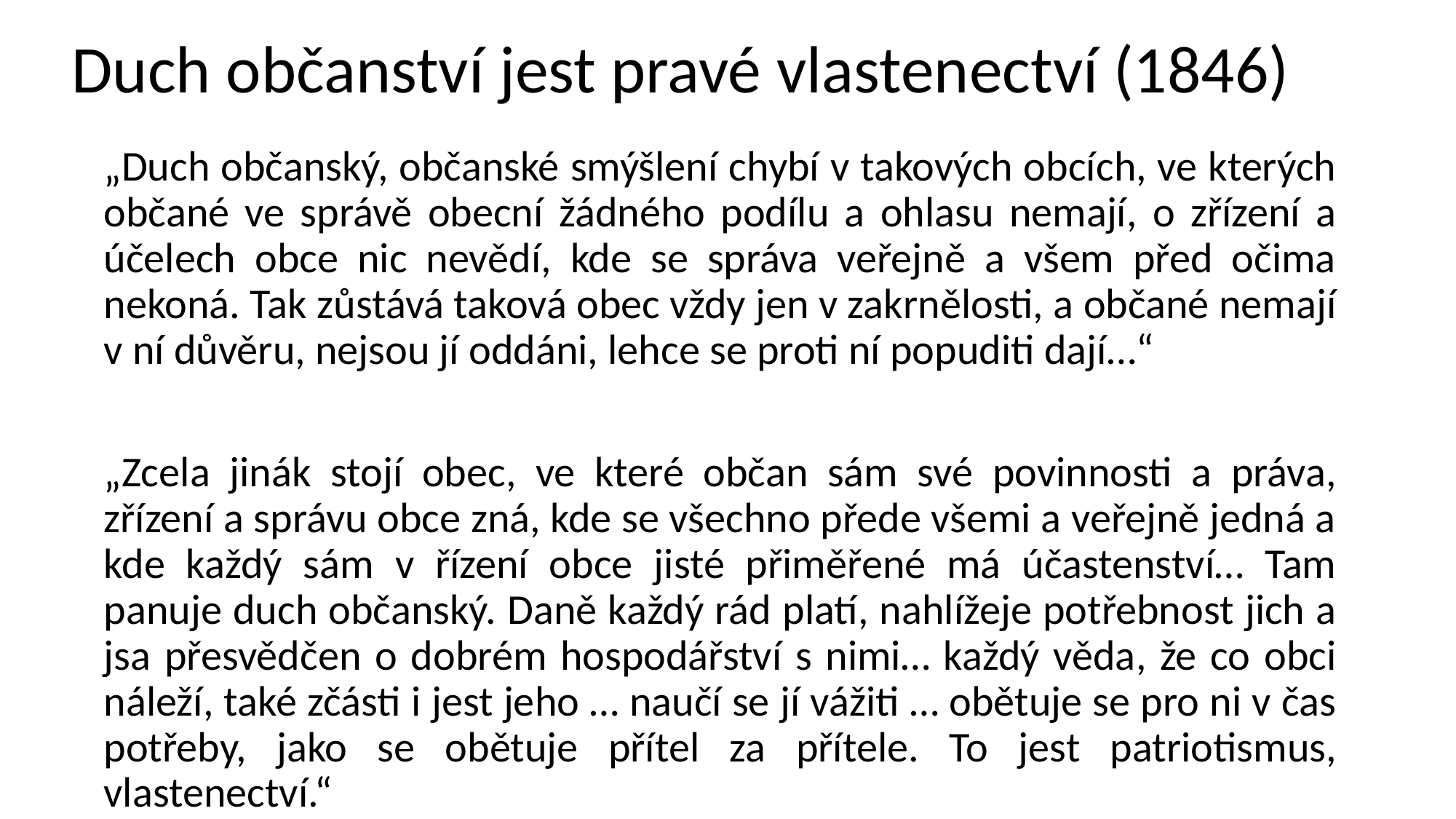

# Duch občanství jest pravé vlastenectví (1846)
„Duch občanský, občanské smýšlení chybí v takových obcích, ve kterých občané ve správě obecní žádného podílu a ohlasu nemají, o zřízení a účelech obce nic nevědí, kde se správa veřejně a všem před očima nekoná. Tak zůstává taková obec vždy jen v zakrnělosti, a občané nemají v ní důvěru, nejsou jí oddáni, lehce se proti ní popuditi dají…“

„Zcela jinák stojí obec, ve které občan sám své povinnosti a práva, zřízení a správu obce zná, kde se všechno přede všemi a veřejně jedná a kde každý sám v řízení obce jisté přiměřené má účastenství… Tam panuje duch občanský. Daně každý rád platí, nahlížeje potřebnost jich a jsa přesvědčen o dobrém hospodářství s nimi… každý věda, že co obci náleží, také zčásti i jest jeho … naučí se jí vážiti … obětuje se pro ni v čas potřeby, jako se obětuje přítel za přítele. To jest patriotismus, vlastenectví.“